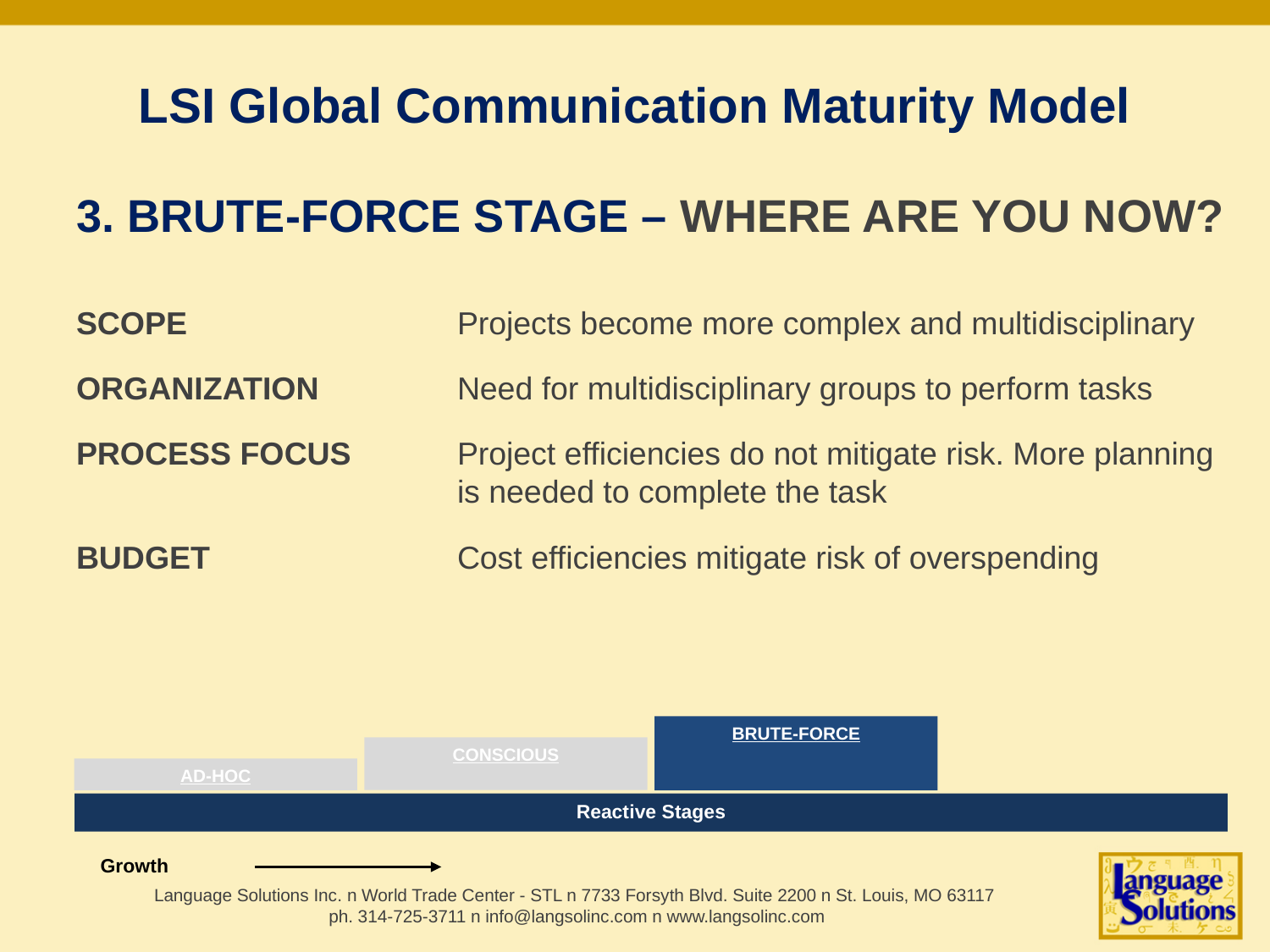

# LSI Global Communication Maturity Model

3. BRUTE-FORCE STAGE – WHERE ARE YOU NOW?
SCOPE 	Projects become more complex and multidisciplinary
ORGANIZATION	Need for multidisciplinary groups to perform tasks
PROCESS FOCUS	Project efficiencies do not mitigate risk. More planning is needed to complete the task
BUDGET	Cost efficiencies mitigate risk of overspending

BRUTE-FORCE

CONSCIOUS

AD-HOC

Reactive Stages
Growth
Language Solutions Inc. n World Trade Center - STL n 7733 Forsyth Blvd. Suite 2200 n St. Louis, MO 63117
ph. 314-725-3711 n info@langsolinc.com n www.langsolinc.com